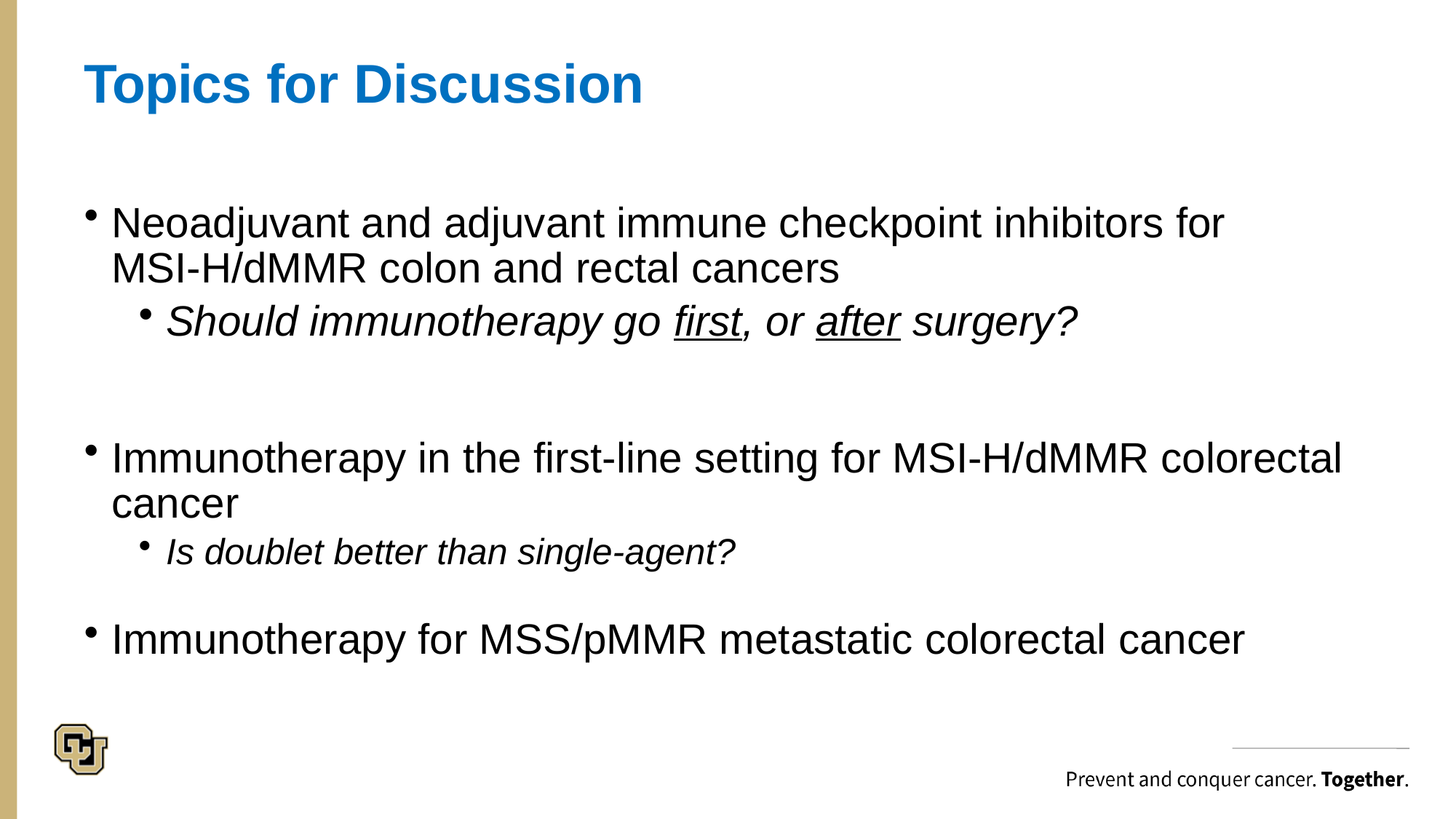

# Topics for Discussion
Neoadjuvant and adjuvant immune checkpoint inhibitors for MSI-H/dMMR colon and rectal cancers
Should immunotherapy go first, or after surgery?

Immunotherapy in the first-line setting for MSI-H/dMMR colorectal cancer
Is doublet better than single-agent?

Immunotherapy for MSS/pMMR metastatic colorectal cancer